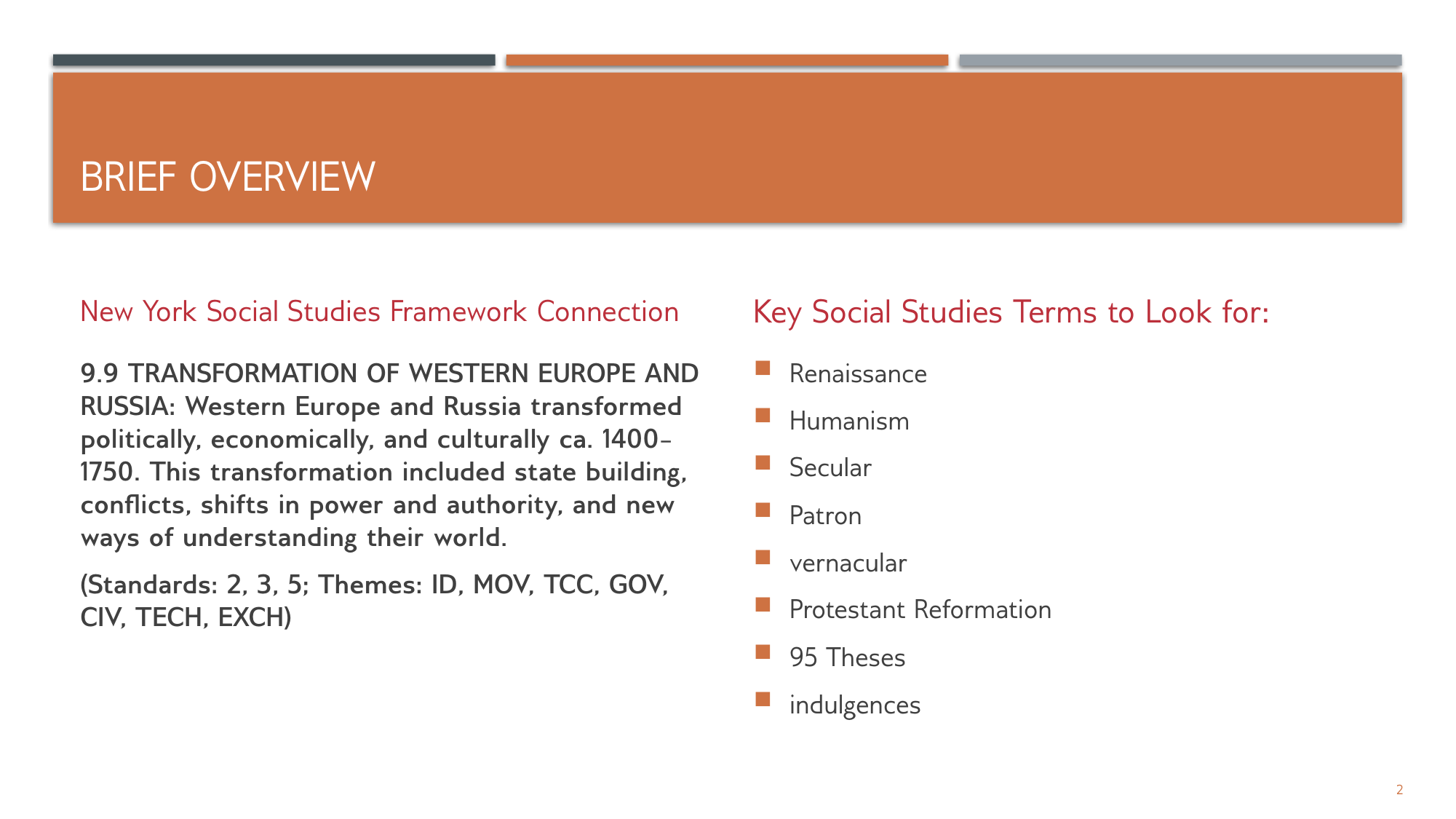

# Brief Overview
New York Social Studies Framework Connection
Key Social Studies Terms to Look for:
9.9 TRANSFORMATION OF WESTERN EUROPE AND RUSSIA: Western Europe and Russia transformed politically, economically, and culturally ca. 1400–1750. This transformation included state building, conflicts, shifts in power and authority, and new ways of understanding their world.
(Standards: 2, 3, 5; Themes: ID, MOV, TCC, GOV, CIV, TECH, EXCH)
Renaissance
Humanism
Secular
Patron
vernacular
Protestant Reformation
95 Theses
indulgences

2